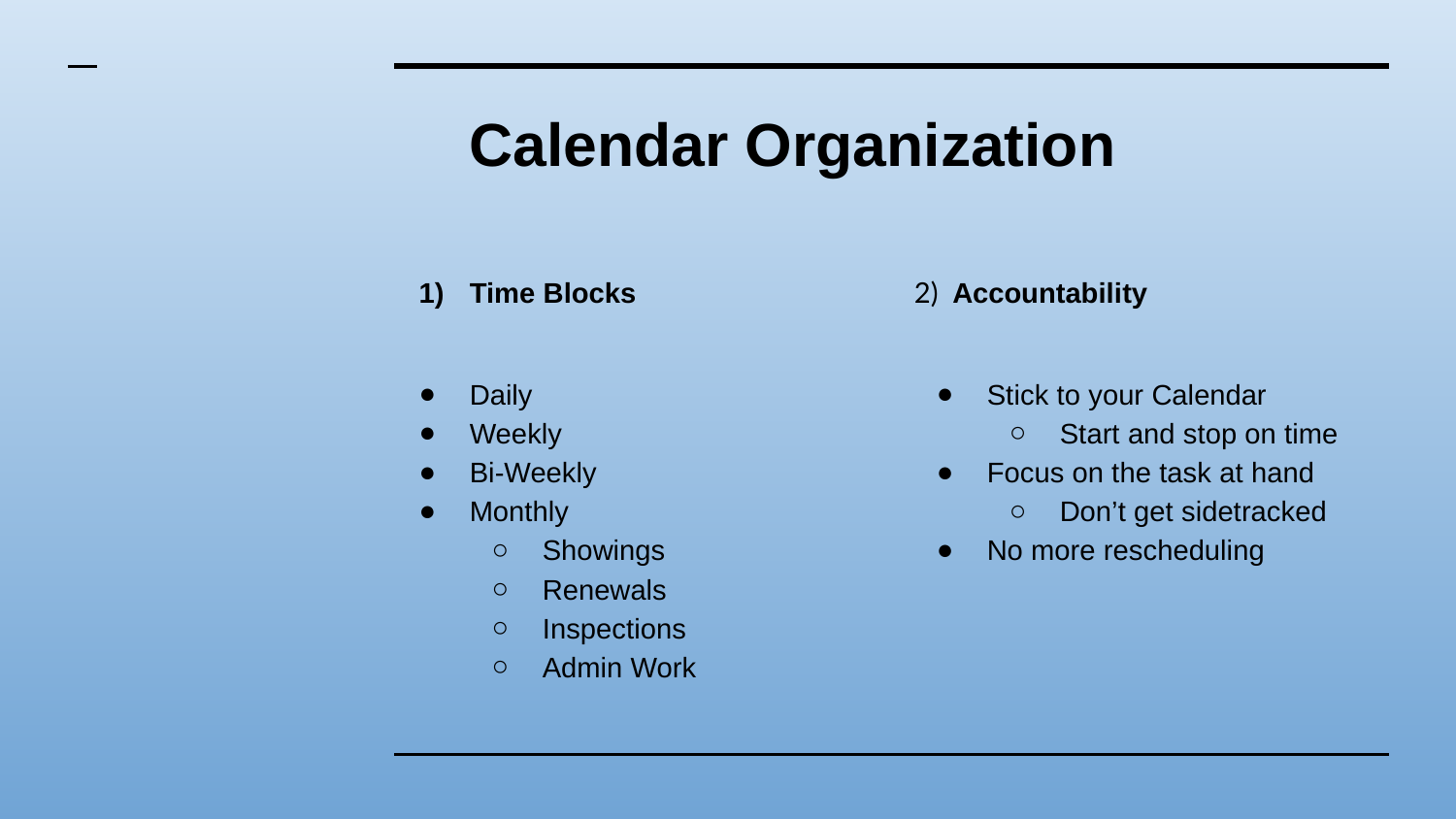

# Calendar Organization
Time Blocks

Daily
Weekly
Bi-Weekly
Monthly
Showings
Renewals
Inspections
Admin Work
2)  Accountability

Stick to your Calendar
Start and stop on time
Focus on the task at hand
Don’t get sidetracked
No more rescheduling